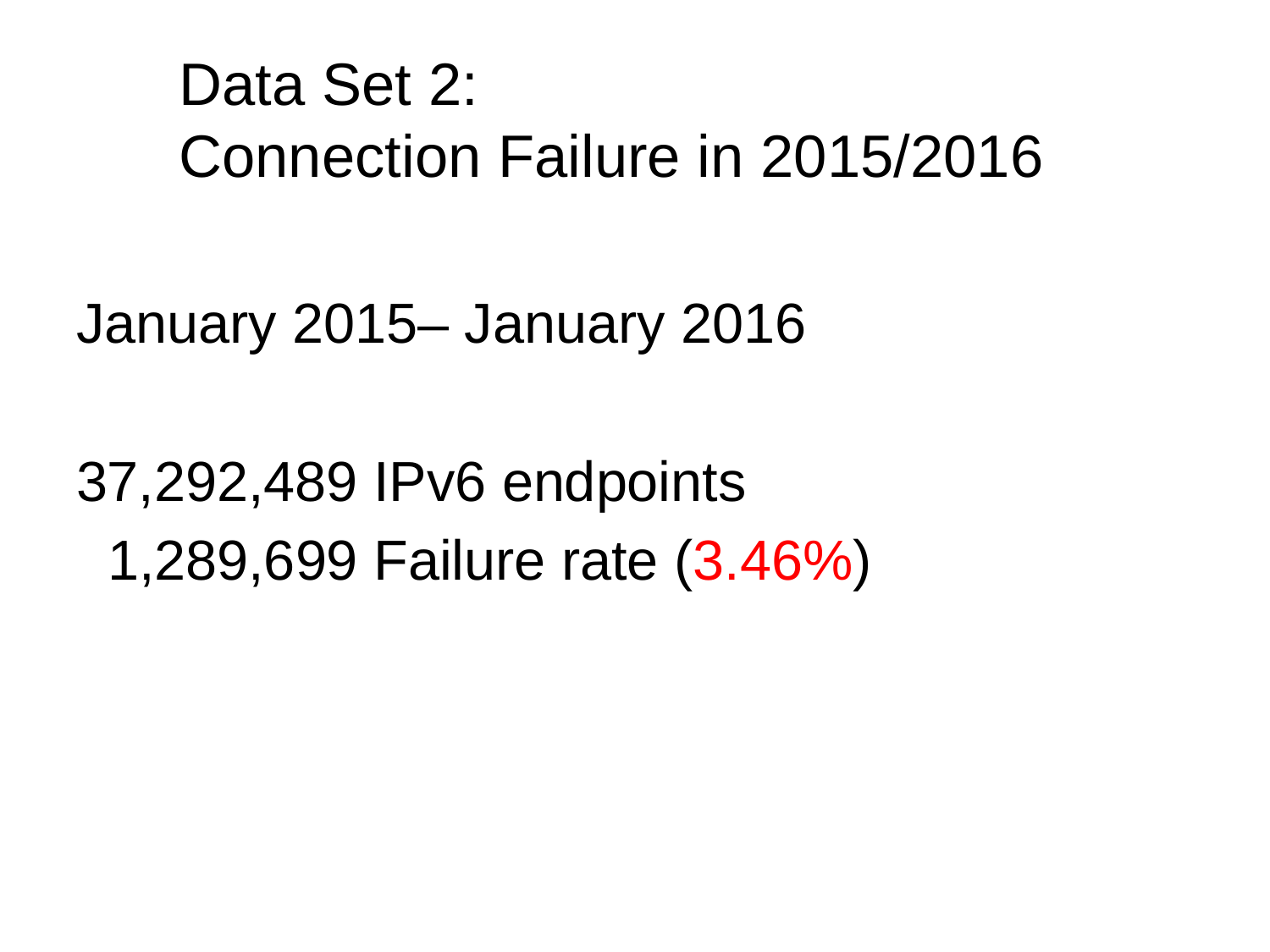

# Data Set 2: Connection Failure in 2015/2016
January 2015– January 2016

37,292,489 IPv6 endpoints
  1,289,699 Failure rate (3.46%)